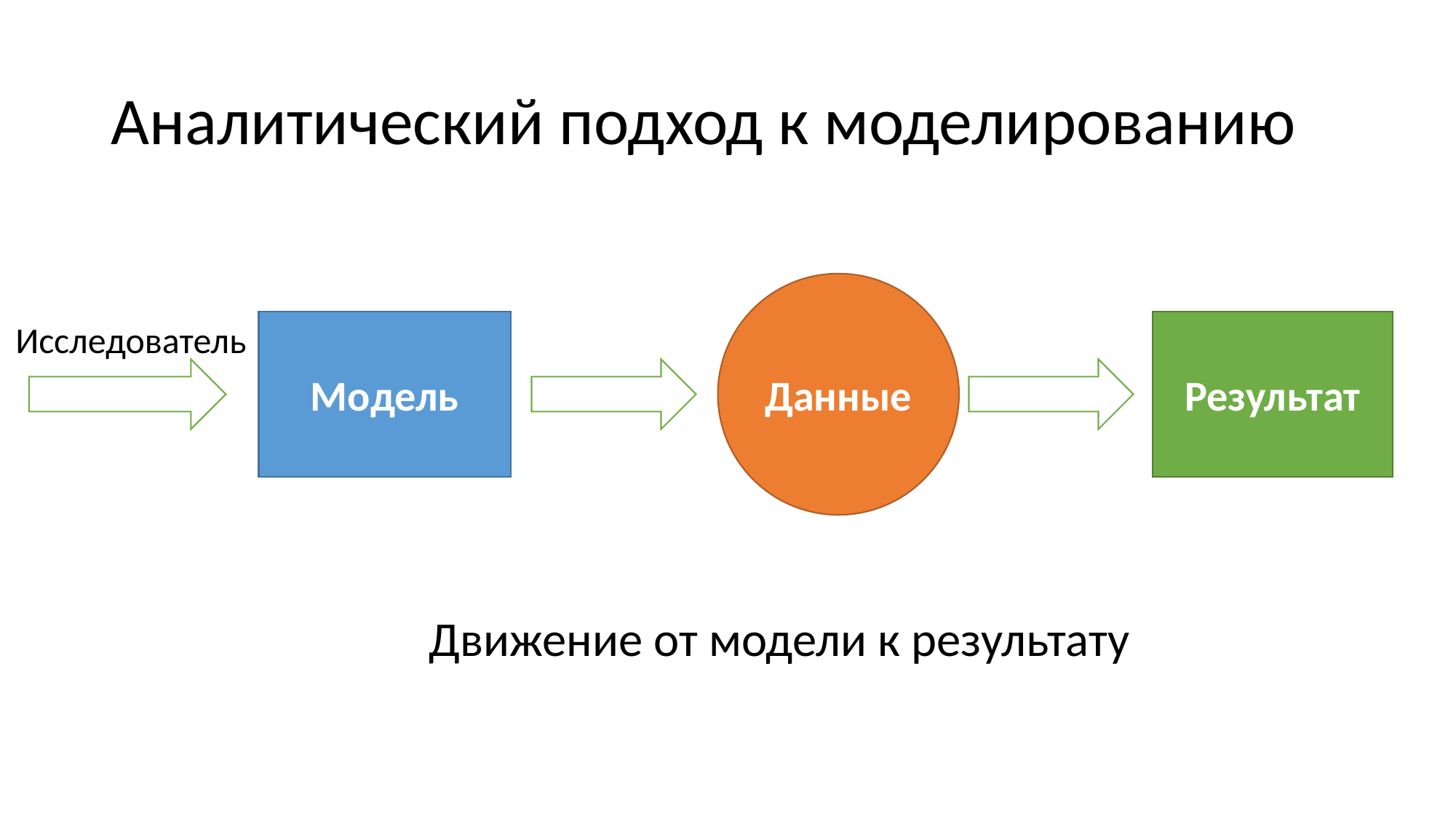

# Аналитический подход к моделированию
Данные
Исследователь
Модель
Результат

Движение от модели к результату